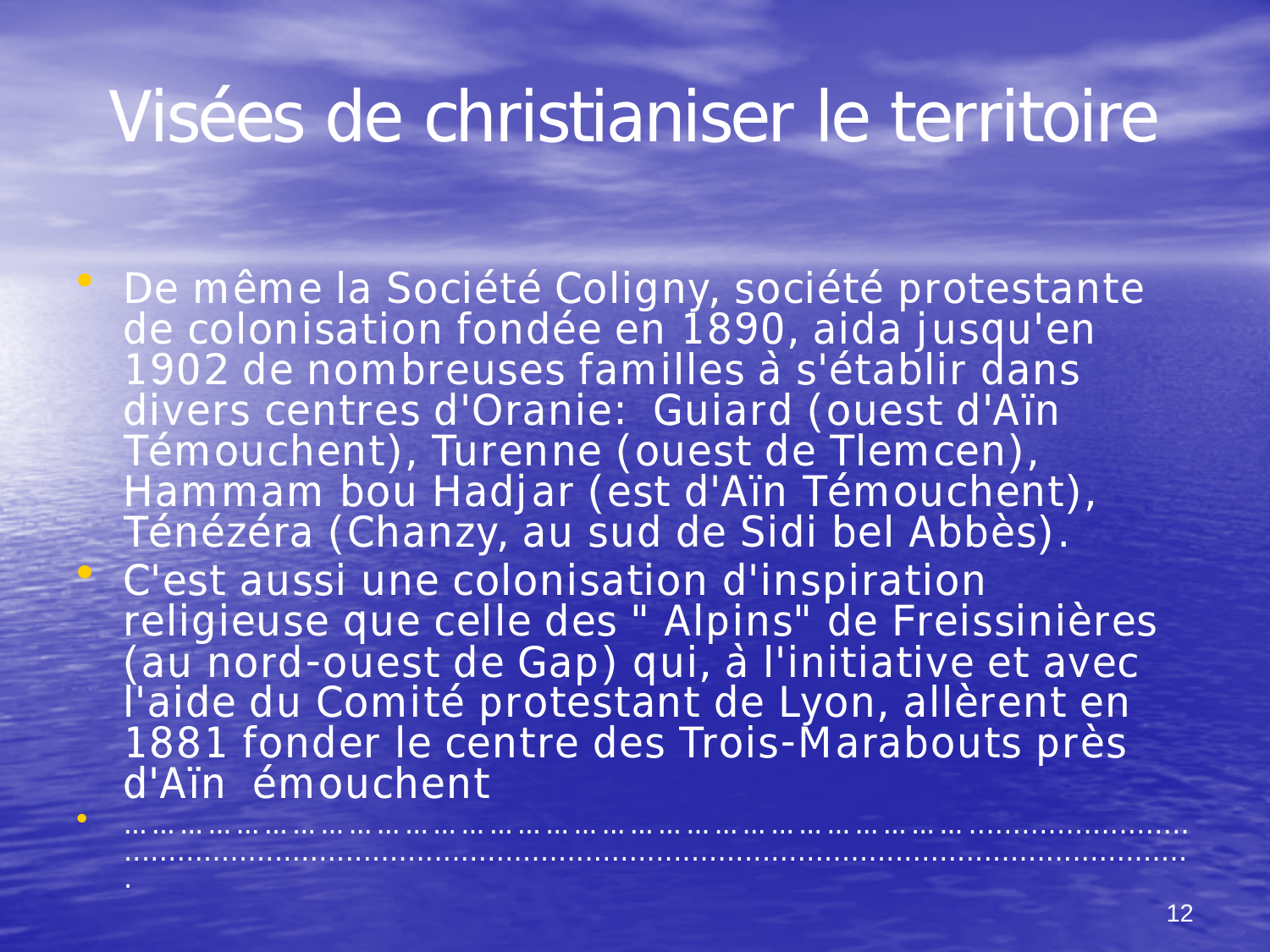

# Visées de christianiser le territoire
De même la Société Coligny, société protestante de colonisation fondée en 1890, aida jusqu'en 1902 de nombreuses familles à s'établir dans divers centres d'Oranie:  Guiard (ouest d'Aïn Témouchent), Turenne (ouest de Tlemcen), Hammam bou Hadjar (est d'Aïn Témouchent), Ténézéra (Chanzy, au sud de Sidi bel Abbès).
C'est aussi une colonisation d'inspiration religieuse que celle des " Alpins" de Freissinières (au nord-ouest de Gap) qui, à l'initiative et avec l'aide du Comité protestant de Lyon, allèrent en 1881 fonder le centre des Trois-Marabouts près d'Aïn  émouchent
………………………………………………………………………………..................................................................................................................................................
12